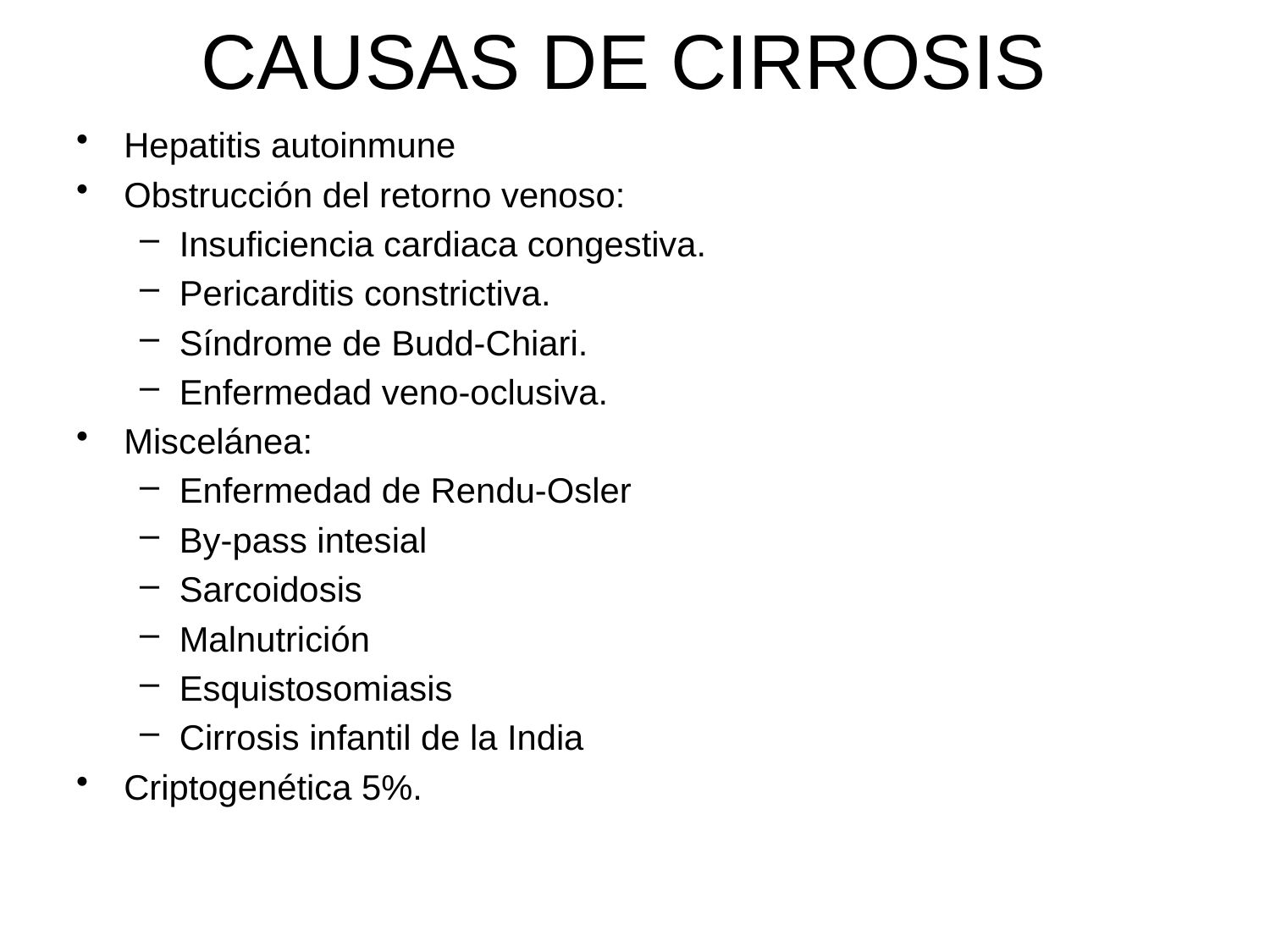

# CAUSAS DE CIRROSIS
Hepatitis autoinmune
Obstrucción del retorno venoso:
Insuficiencia cardiaca congestiva.
Pericarditis constrictiva.
Síndrome de Budd-Chiari.
Enfermedad veno-oclusiva.
Miscelánea:
Enfermedad de Rendu-Osler
By-pass intesial
Sarcoidosis
Malnutrición
Esquistosomiasis
Cirrosis infantil de la India
Criptogenética 5%.